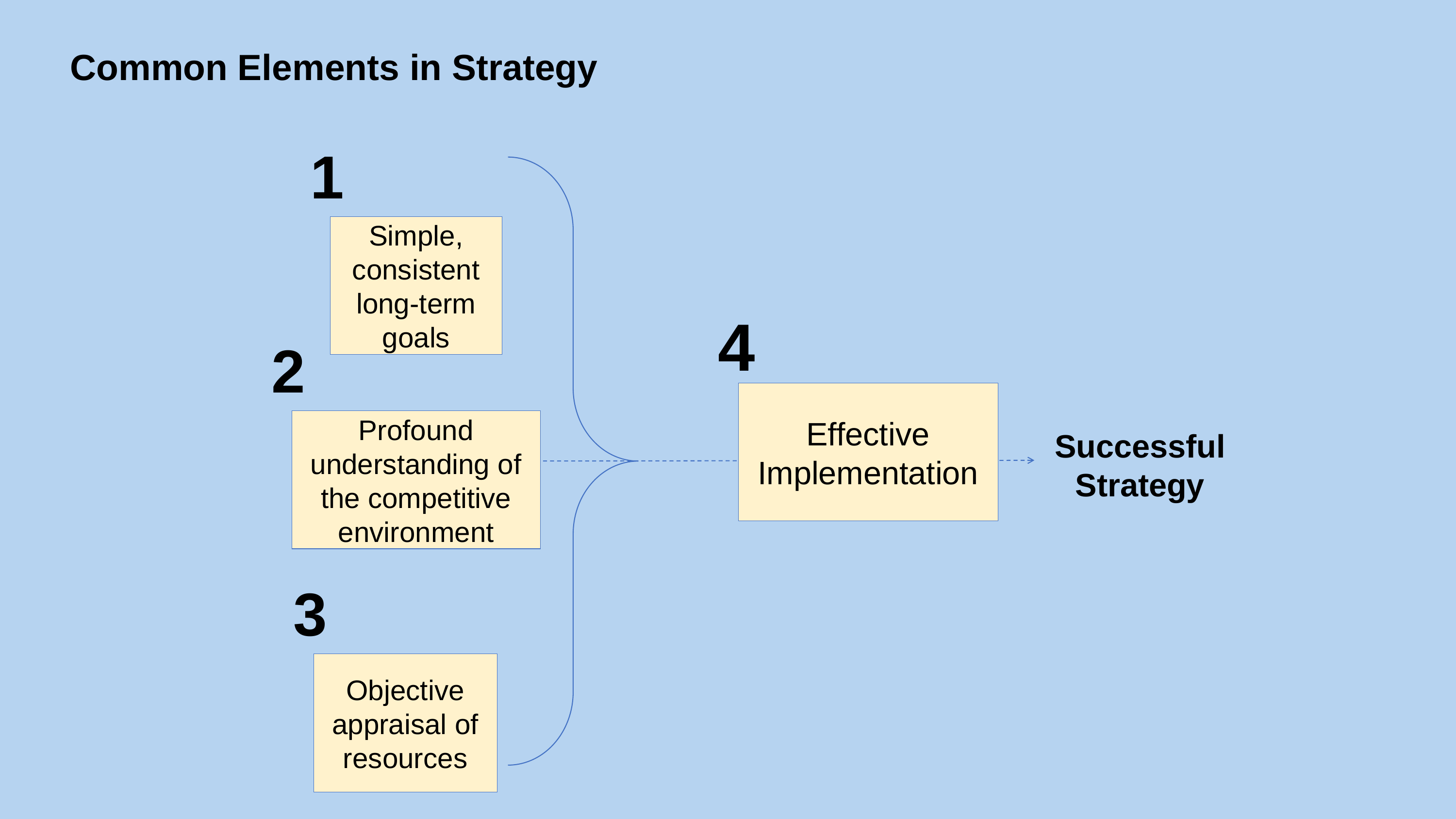

# Common Elements in Strategy
1
Simple, consistent long-term
goals

4
Effective Implementation
2
Profound understanding of the competitive environment
Successful Strategy
3
Objective appraisal of resources